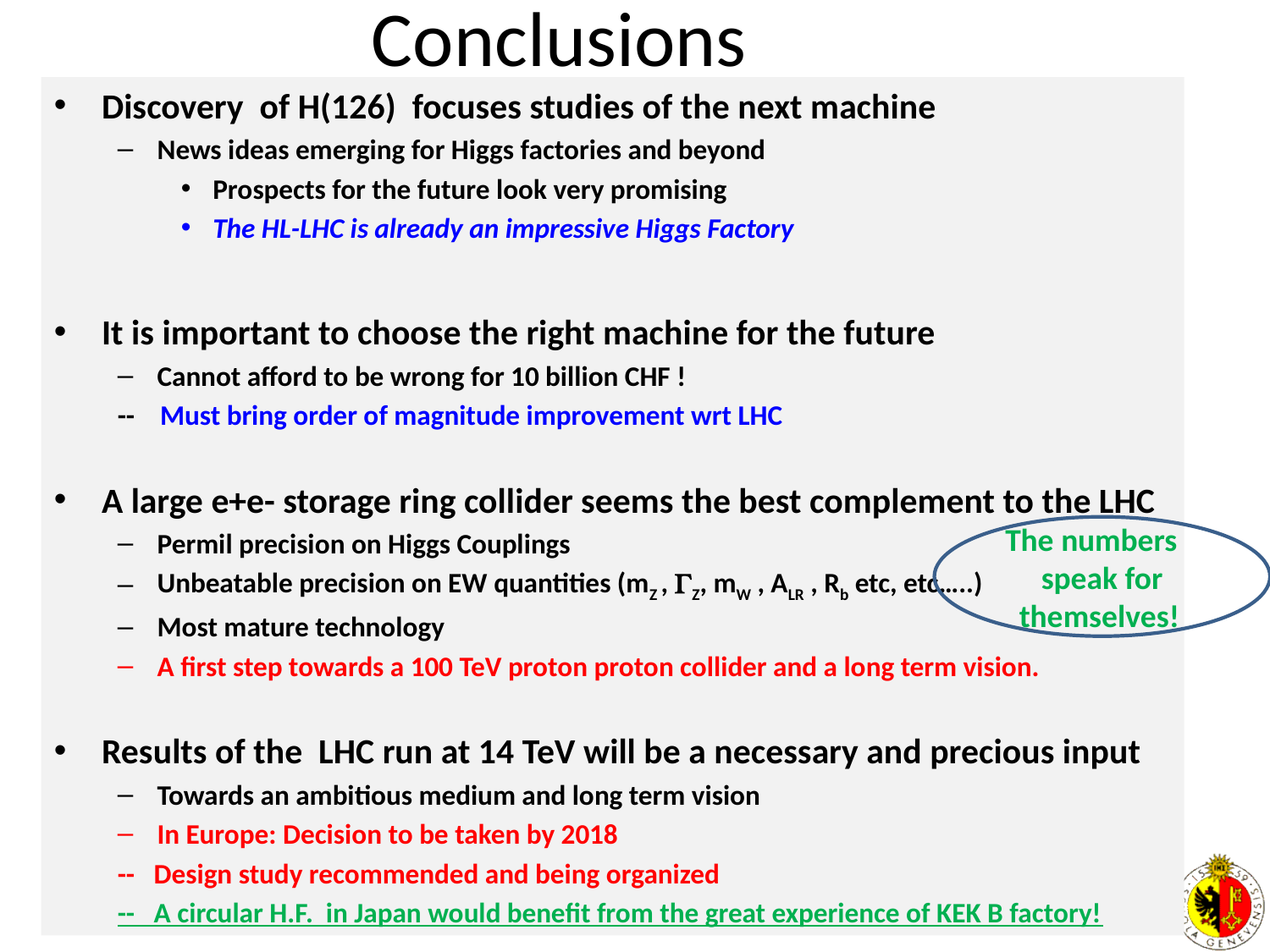

# Conclusions
Discovery  of H(126)  focuses studies of the next machine
News ideas emerging for Higgs factories and beyond
Prospects for the future look very promising
The HL-LHC is already an impressive Higgs Factory

It is important to choose the right machine for the future
Cannot afford to be wrong for 10 billion CHF !
--    Must bring order of magnitude improvement wrt LHC

A large e+e- storage ring collider seems the best complement to the LHC
Permil precision on Higgs Couplings
Unbeatable precision on EW quantities (mZ , ΓZ, mW , ALR , Rb etc, etc…..)
Most mature technology
A first step towards a 100 TeV proton proton collider and a long term vision.

Results of the  LHC run at 14 TeV will be a necessary and precious input
Towards an ambitious medium and long term vision
In Europe: Decision to be taken by 2018
--   Design study recommended and being organized
--   A circular H.F.  in Japan would benefit from the great experience of KEK B factory!

The numbers    speak for themselves!